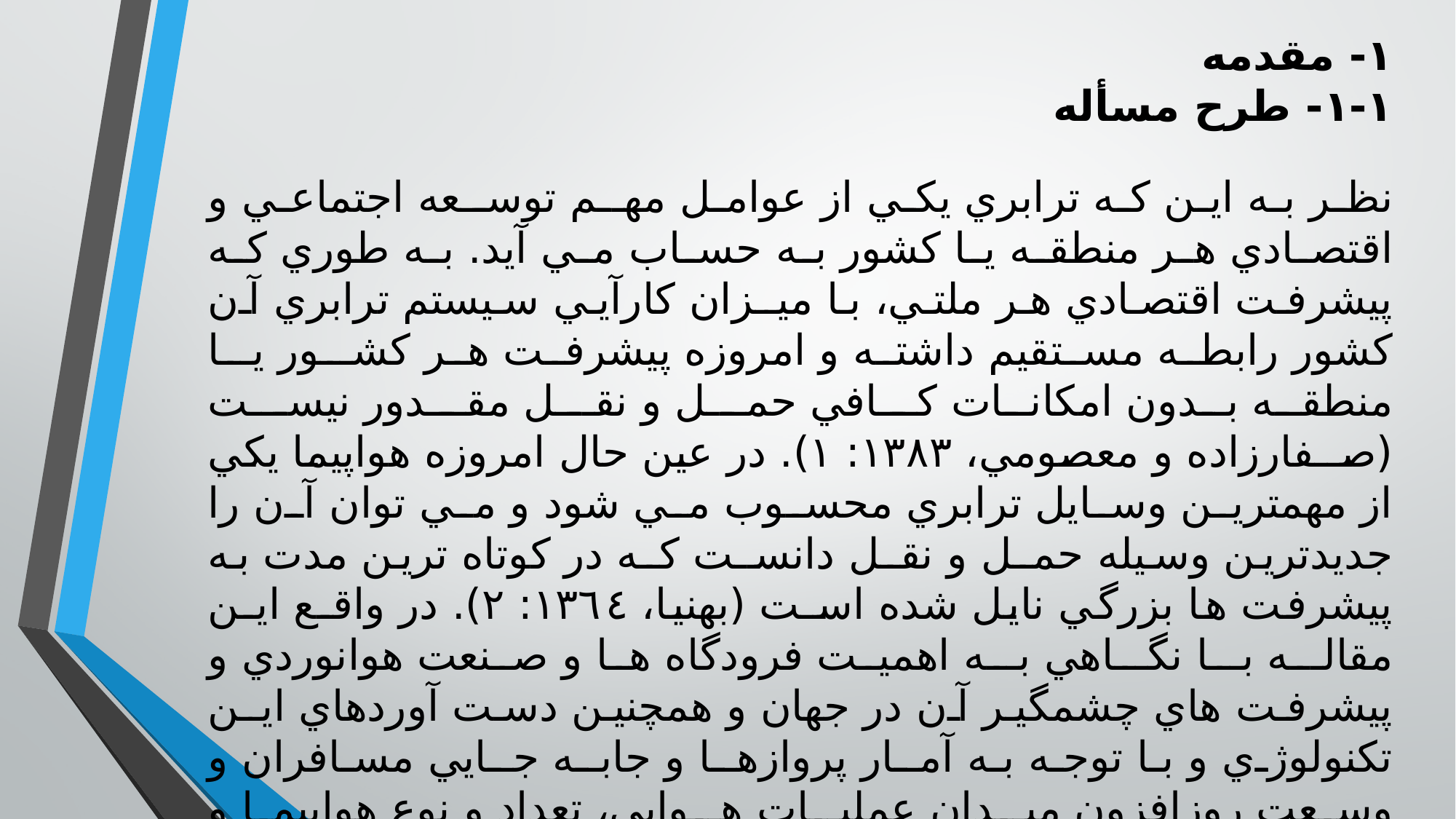

١- مقدمه
١-١- طرح مسأله
نظر به اين که ترابري يکي از عوامل مهـم توسـعه اجتماعي و اقتصادي هر منطقه يا کشور به حساب مي آيد. به طوري که پيشرفت اقتصادي هر ملتي، با ميـزان کارآيي سيستم ترابري آن کشور رابطه مستقيم داشته و امروزه پيشرفت هر کشـور يـا منطقـه بـدون امکانـات کــافي حمــل و نقــل مقــدور نيســت (صــفارزاده و معصومي، ١٣٨٣: ١). در عين حال امروزه هواپيما يکي از مهمترين وسايل ترابري محسوب مي شود و مي توان آن را جديدترين وسيله حمـل و نقـل دانسـت کـه در کوتاه ترين مدت به پيشرفت ها بزرگي نايل شده اسـت (بهنيا، ١٣٦٤: ٢). در واقـع ايـن مقالـه بـا نگـاهي بـه اهميت فرودگاه ها و صنعت هوانوردي و پيشرفت هاي چشمگير آن در جهان و همچنين دست آوردهاي ايـن تکنولوژي و با توجه به آمـار پروازهـا و جابـه جـايي مسافران و وسعت روزافزون ميـدان عمليـات هـوايي، تعداد و نوع هواپيما و افزايش سرعت آنهـا، خـدمات وابسته به هوانوردي، درگير بودن مسـايل اقتصـادي و اجتماعي در اين تکنولوژي و غيره، به چگونگي لحاظ نمودن اين کارکردها و بهره گيري از مـدل هـاي علمـي براي برنامه ريزي حمـل و نقـل هـوايي و توليـد سـفر هوايي در اصفهان، پرداخته است.